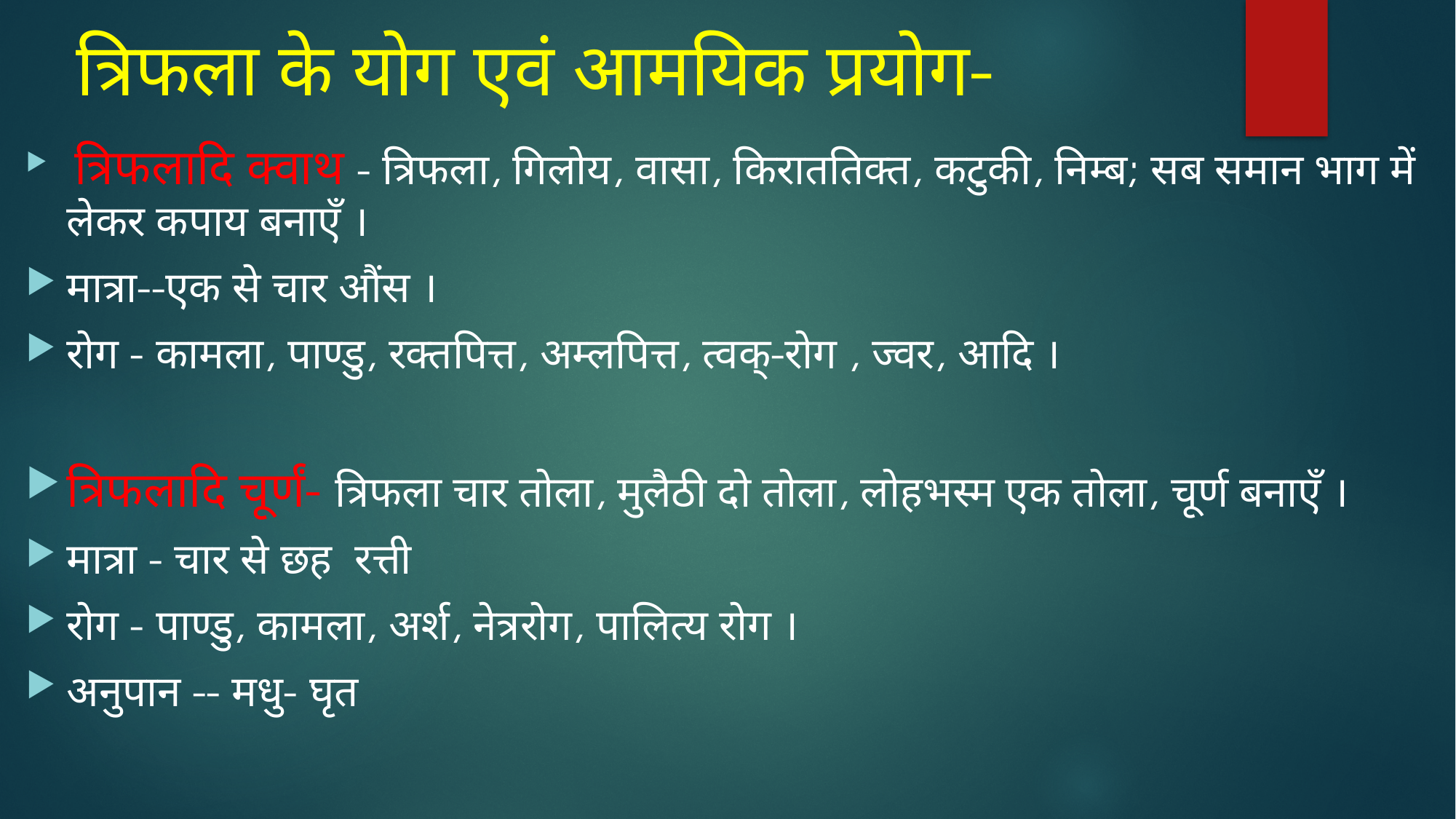

# त्रिफला के योग एवं आमयिक प्रयोग-
 त्रिफलादि क्वाथ - त्रिफला, गिलोय, वासा, किराततिक्त, कटुकी, निम्ब; सब समान भाग में लेकर कपाय बनाएँ ।
मात्रा--एक से चार औंस ।
रोग - कामला, पाण्डु, रक्तपित्त, अम्लपित्त, त्वक्-रोग , ज्वर, आदि ।

त्रिफलादि चूर्णं- त्रिफला चार तोला, मुलैठी दो तोला, लोहभस्म एक तोला, चूर्ण बनाएँ ।
मात्रा - चार से छह  रत्ती
रोग - पाण्डु, कामला, अर्श, नेत्ररोग, पालित्य रोग ।
अनुपान -- मधु- घृत